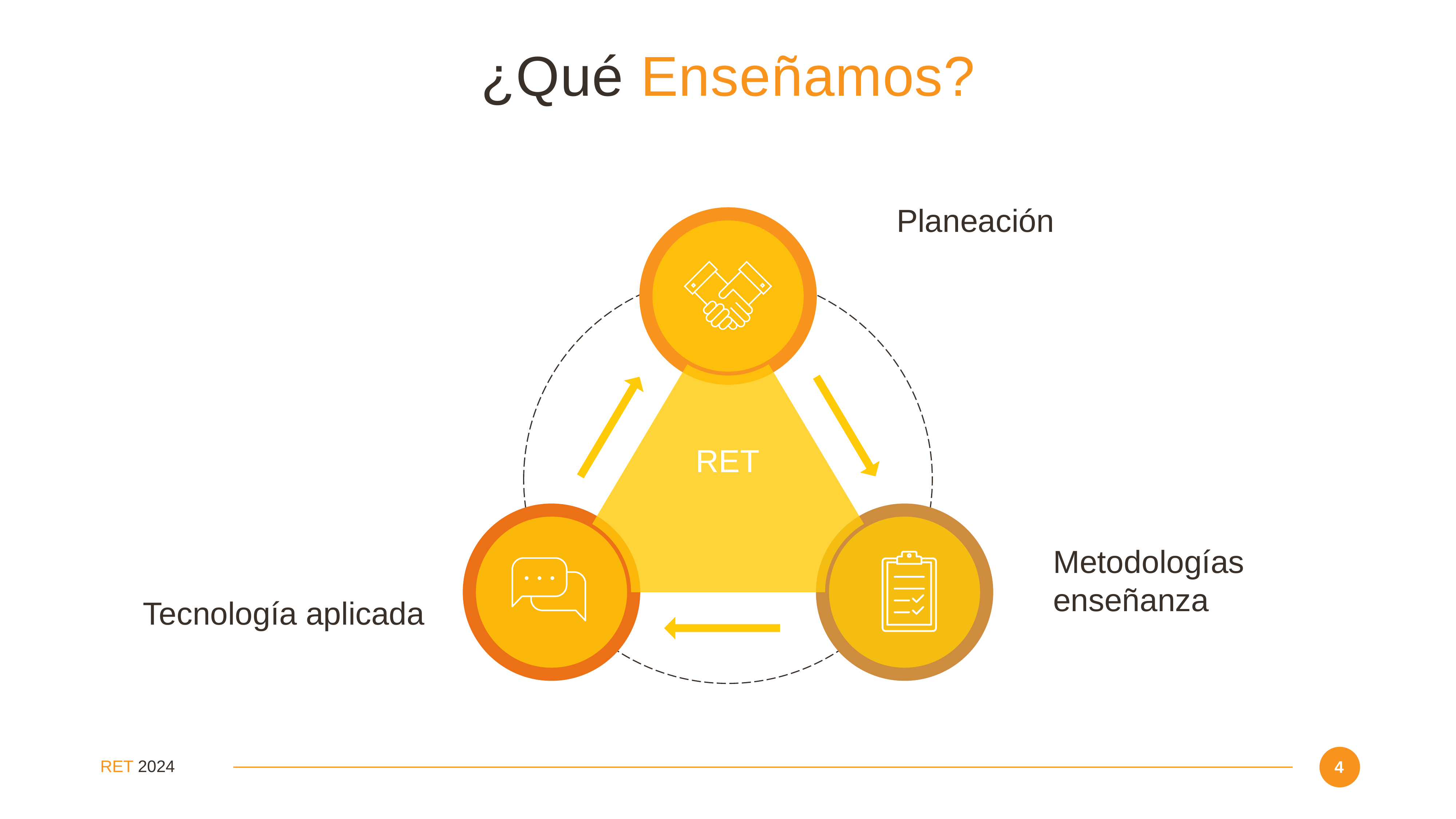

# ¿Qué Enseñamos?
Planeación

RET

Metodologías
enseñanza

Tecnología aplicada